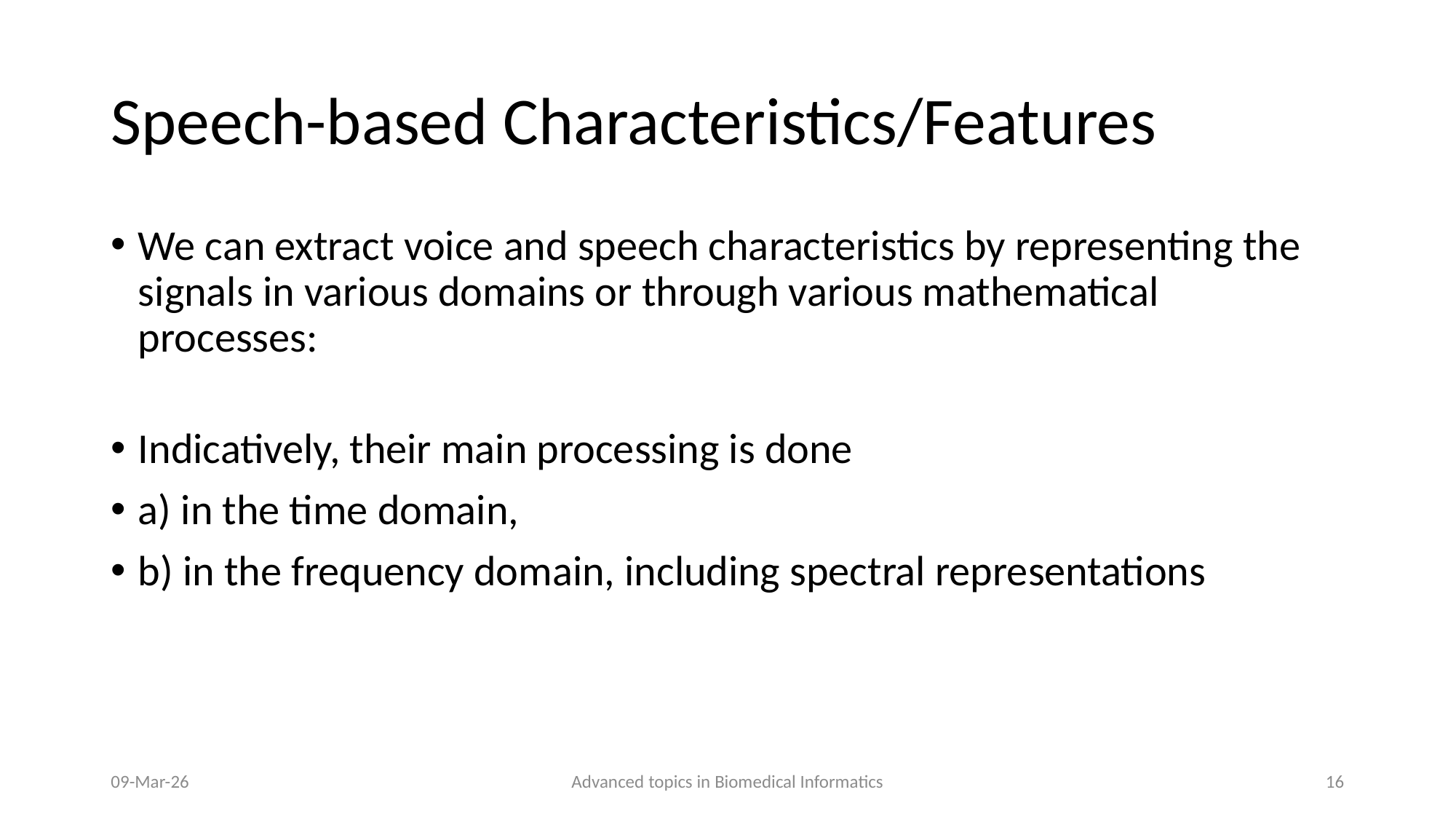

# Speech-based Characteristics/Features
We can extract voice and speech characteristics by representing the signals in various domains or through various mathematical processes:
Indicatively, their main processing is done
a) in the time domain,
b) in the frequency domain, including spectral representations
09-Mar-26
Advanced topics in Biomedical Informatics
16